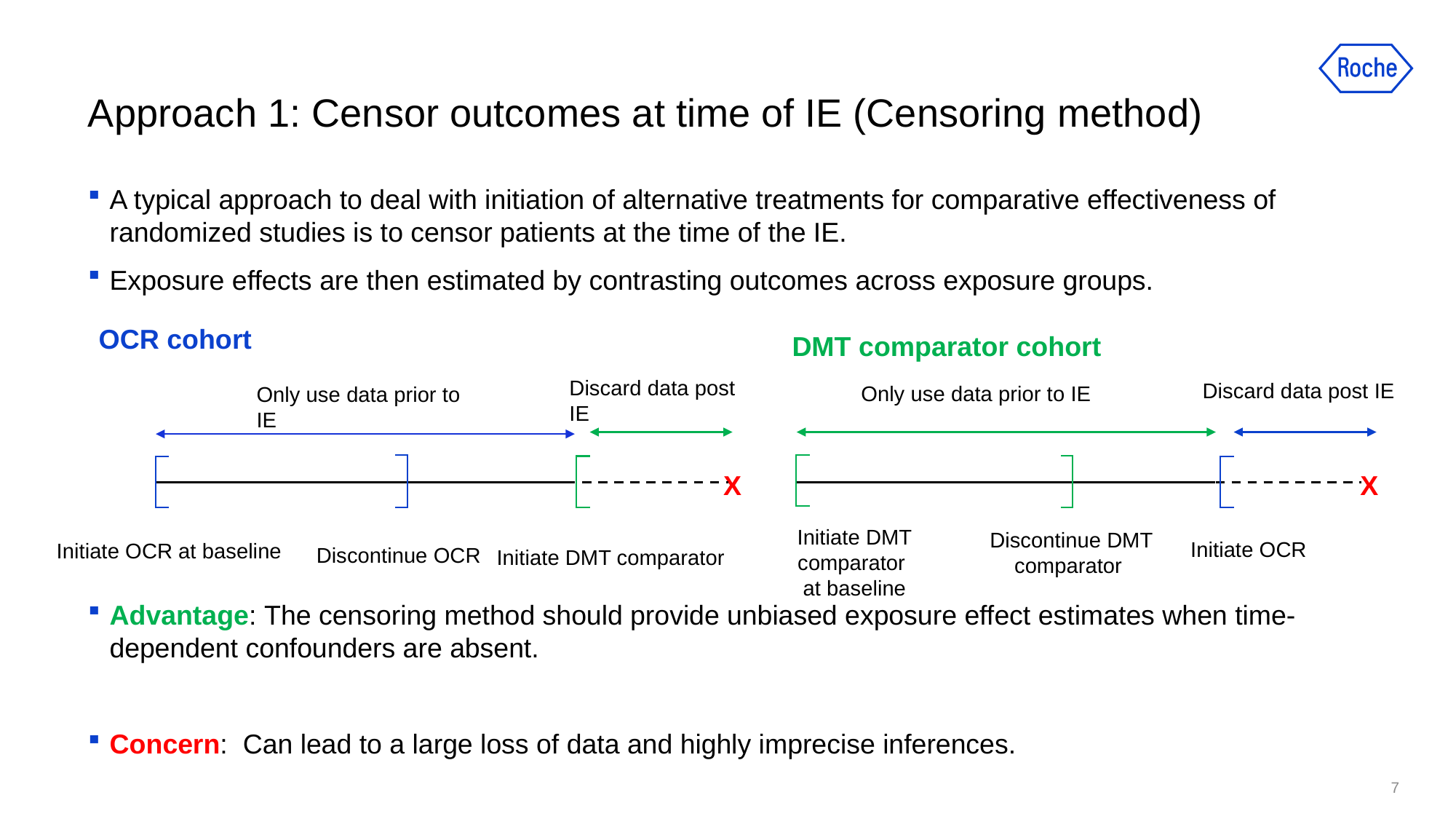

Approach 1: Censor outcomes at time of IE (Censoring method)
A typical approach to deal with initiation of alternative treatments for comparative effectiveness of randomized studies is to censor patients at the time of the IE.
Exposure effects are then estimated by contrasting outcomes across exposure groups.

Advantage: The censoring method should provide unbiased exposure effect estimates when time-dependent confounders are absent.

Concern:  Can lead to a large loss of data and highly imprecise inferences.

OCR cohort
DMT comparator cohort
Discard data post IE
Discard data post IE
Only use data prior to IE
Only use data prior to IE

X
X
Initiate DMT comparator
at baseline
Discontinue DMT comparator
Initiate OCR
Initiate OCR at baseline
Discontinue OCR
Initiate DMT comparator
7